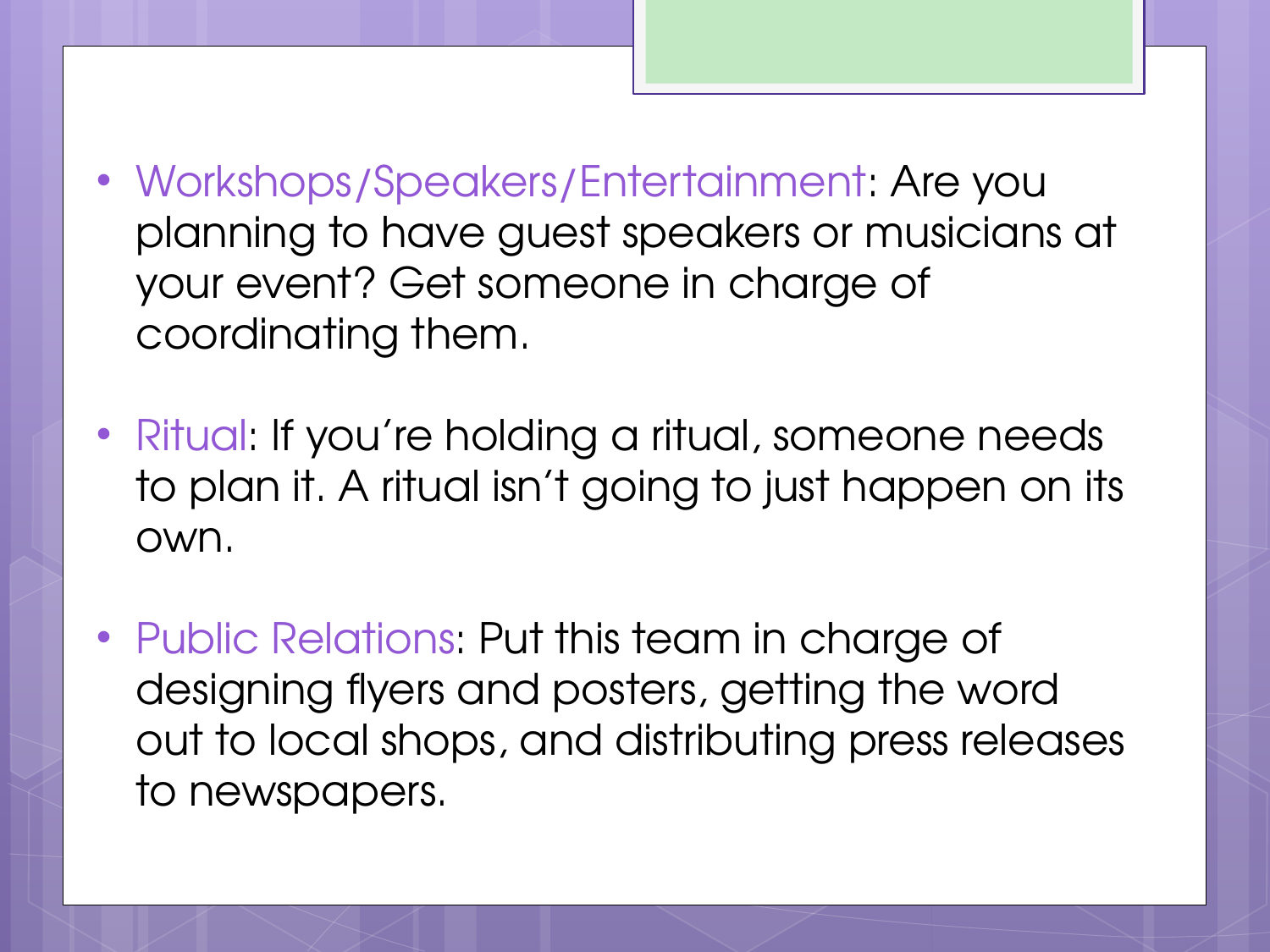

Workshops/Speakers/Entertainment: Are you planning to have guest speakers or musicians at your event? Get someone in charge of coordinating them.

Ritual: If you’re holding a ritual, someone needs to plan it. A ritual isn’t going to just happen on its own.

Public Relations: Put this team in charge of designing flyers and posters, getting the word out to local shops, and distributing press releases to newspapers.